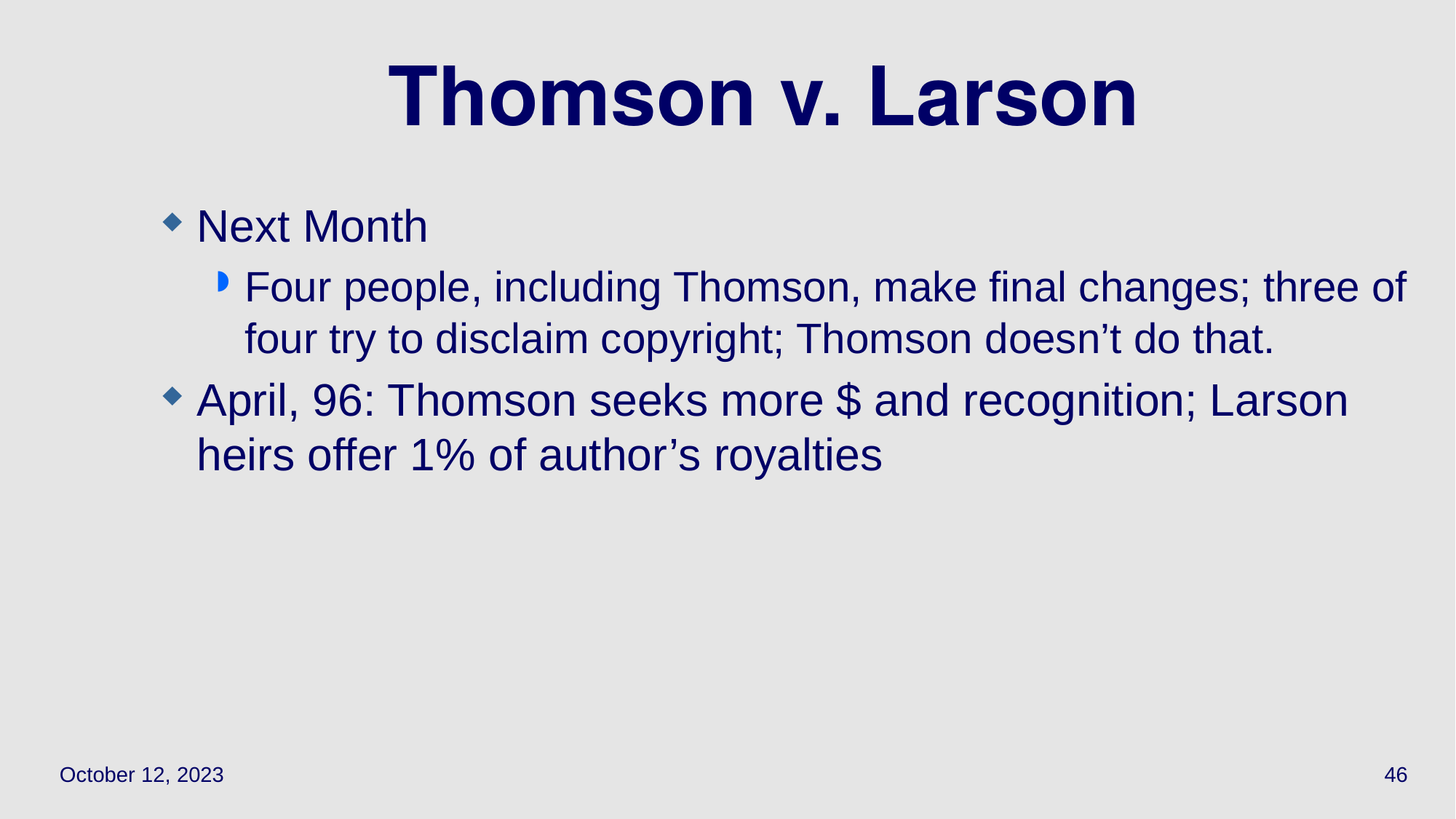

# Thomson v. Larson
Next Month
Four people, including Thomson, make final changes; three of four try to disclaim copyright; Thomson doesn’t do that.
April, 96: Thomson seeks more $ and recognition; Larson heirs offer 1% of author’s royalties

October 12, 2023
46